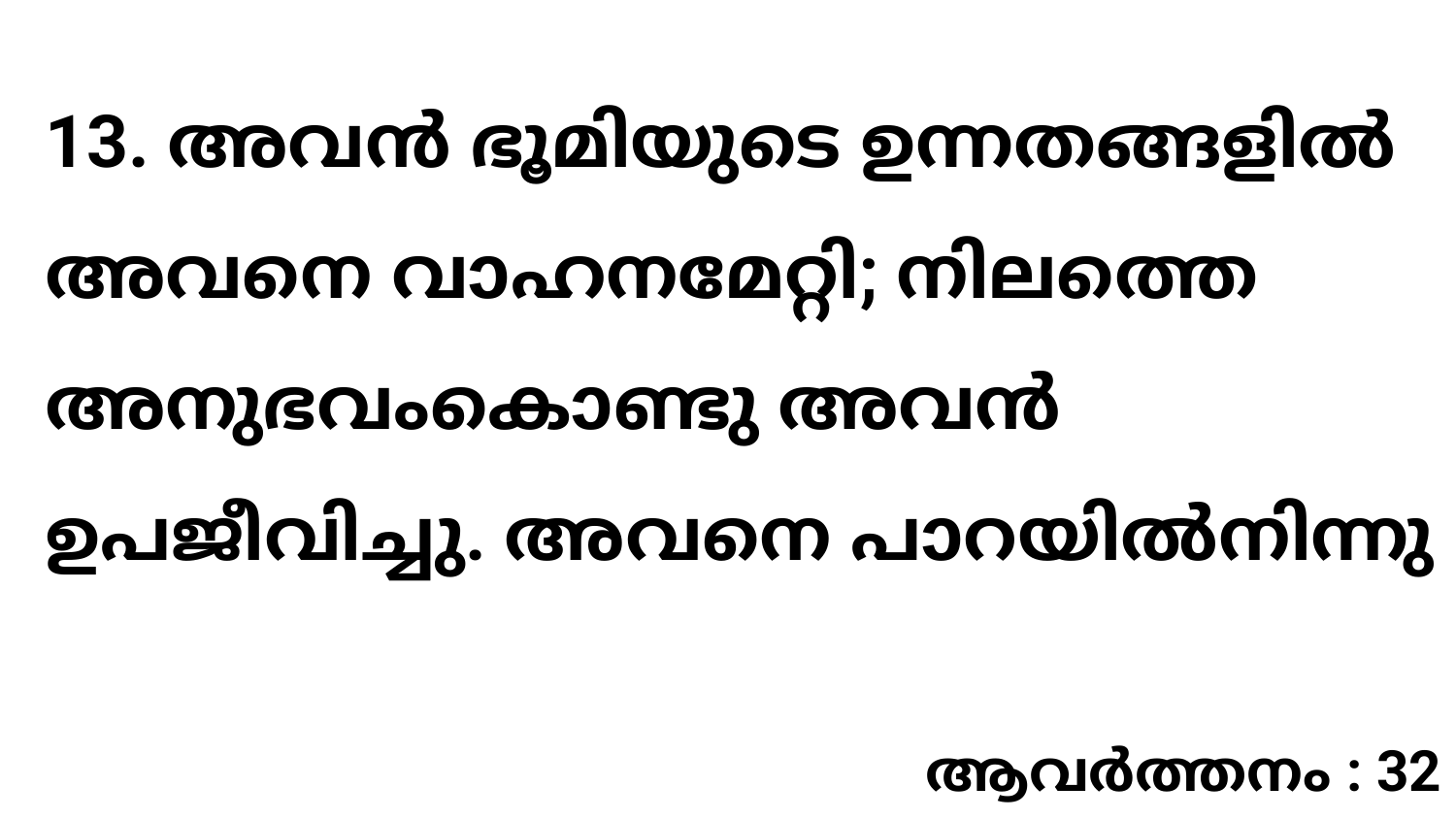

13. അവൻ ഭൂമിയുടെ ഉന്നതങ്ങളിൽ അവനെ വാഹനമേറ്റി; നിലത്തെ അനുഭവംകൊണ്ടു അവൻ ഉപജീവിച്ചു. അവനെ പാറയിൽനിന്നു
ആവർത്തനം : 32